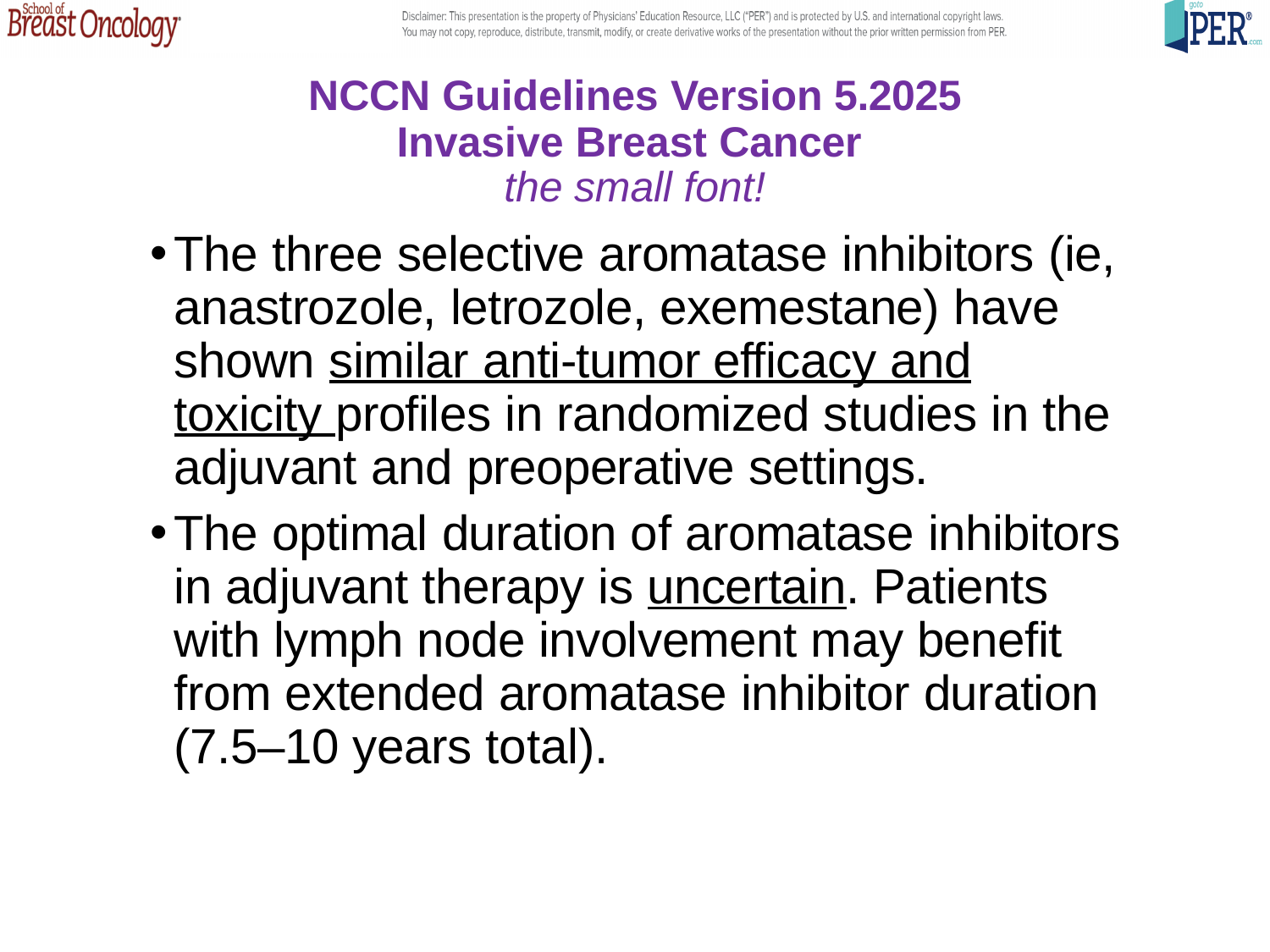

NCCN Guidelines Version 5.2025
Invasive Breast Cancer
the small font!
The three selective aromatase inhibitors (ie, anastrozole, letrozole, exemestane) have shown similar anti-tumor efficacy and toxicity profiles in randomized studies in the adjuvant and preoperative settings.
The optimal duration of aromatase inhibitors in adjuvant therapy is uncertain. Patients with lymph node involvement may benefit from extended aromatase inhibitor duration (7.5–10 years total).